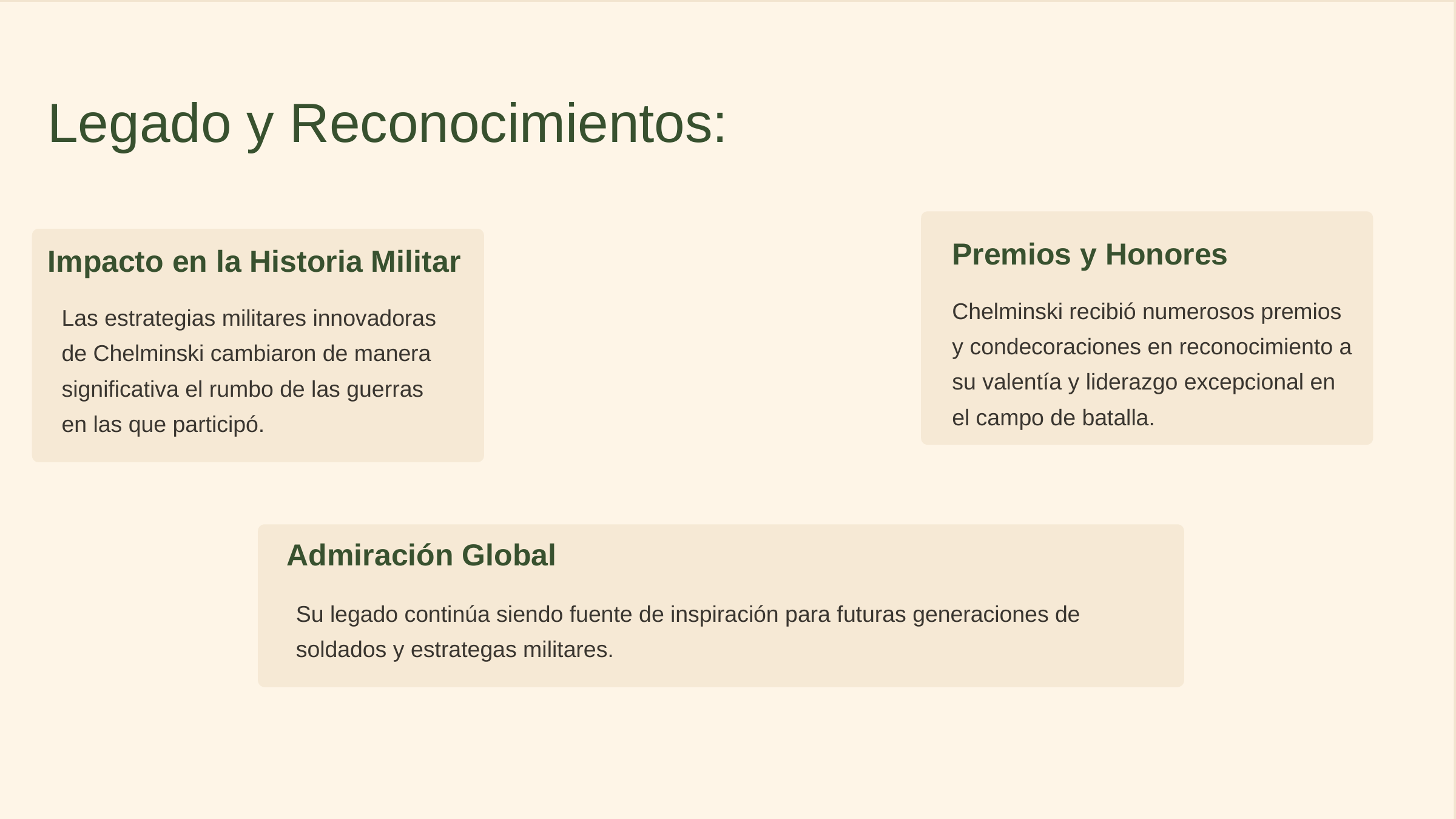

Legado y Reconocimientos:

Premios y Honores
Impacto en la Historia Militar
Chelminski recibió numerosos premios y condecoraciones en reconocimiento a su valentía y liderazgo excepcional en el campo de batalla.
Las estrategias militares innovadoras de Chelminski cambiaron de manera significativa el rumbo de las guerras en las que participó.

Admiración Global
Su legado continúa siendo fuente de inspiración para futuras generaciones de soldados y estrategas militares.